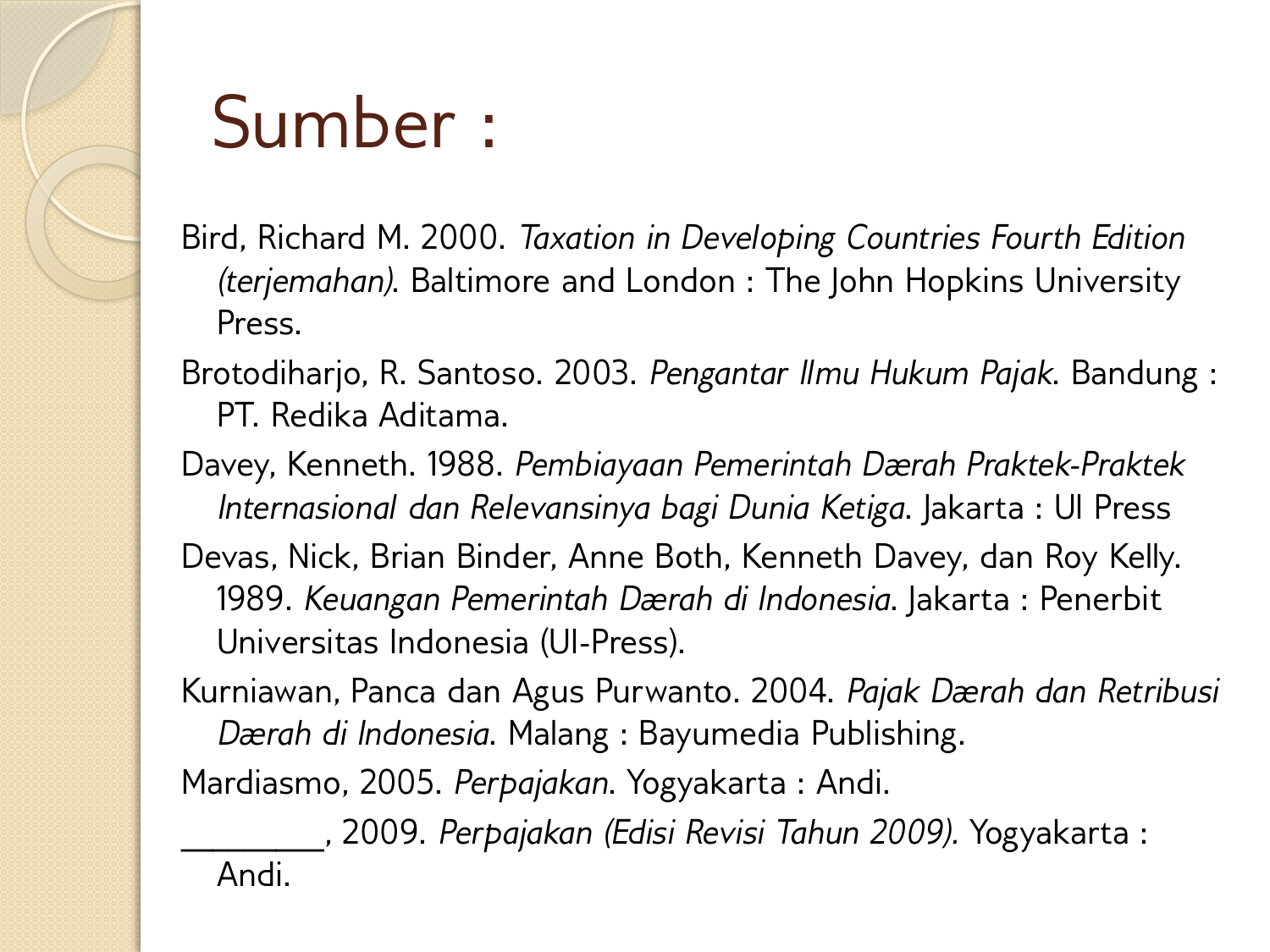

# Sumber :

Bird, Richard M. 2000. Taxation in Developing Countries Fourth Edition (terjemahan). Baltimore and London : The John Hopkins University Press.
Brotodiharjo, R. Santoso. 2003. Pengantar Ilmu Hukum Pajak. Bandung : PT. Redika Aditama.
Davey, Kenneth. 1988. Pembiayaan Pemerintah Daerah Praktek-Praktek Internasional dan Relevansinya bagi Dunia Ketiga. Jakarta : UI Press
Devas, Nick, Brian Binder, Anne Both, Kenneth Davey, dan Roy Kelly. 1989. Keuangan Pemerintah Daerah di Indonesia. Jakarta : Penerbit Universitas Indonesia (UI-Press).
Kurniawan, Panca dan Agus Purwanto. 2004. Pajak Daerah dan Retribusi Daerah di Indonesia. Malang : Bayumedia Publishing.
Mardiasmo, 2005. Perpajakan. Yogyakarta : Andi.
_________, 2009. Perpajakan (Edisi Revisi Tahun 2009). Yogyakarta : Andi.